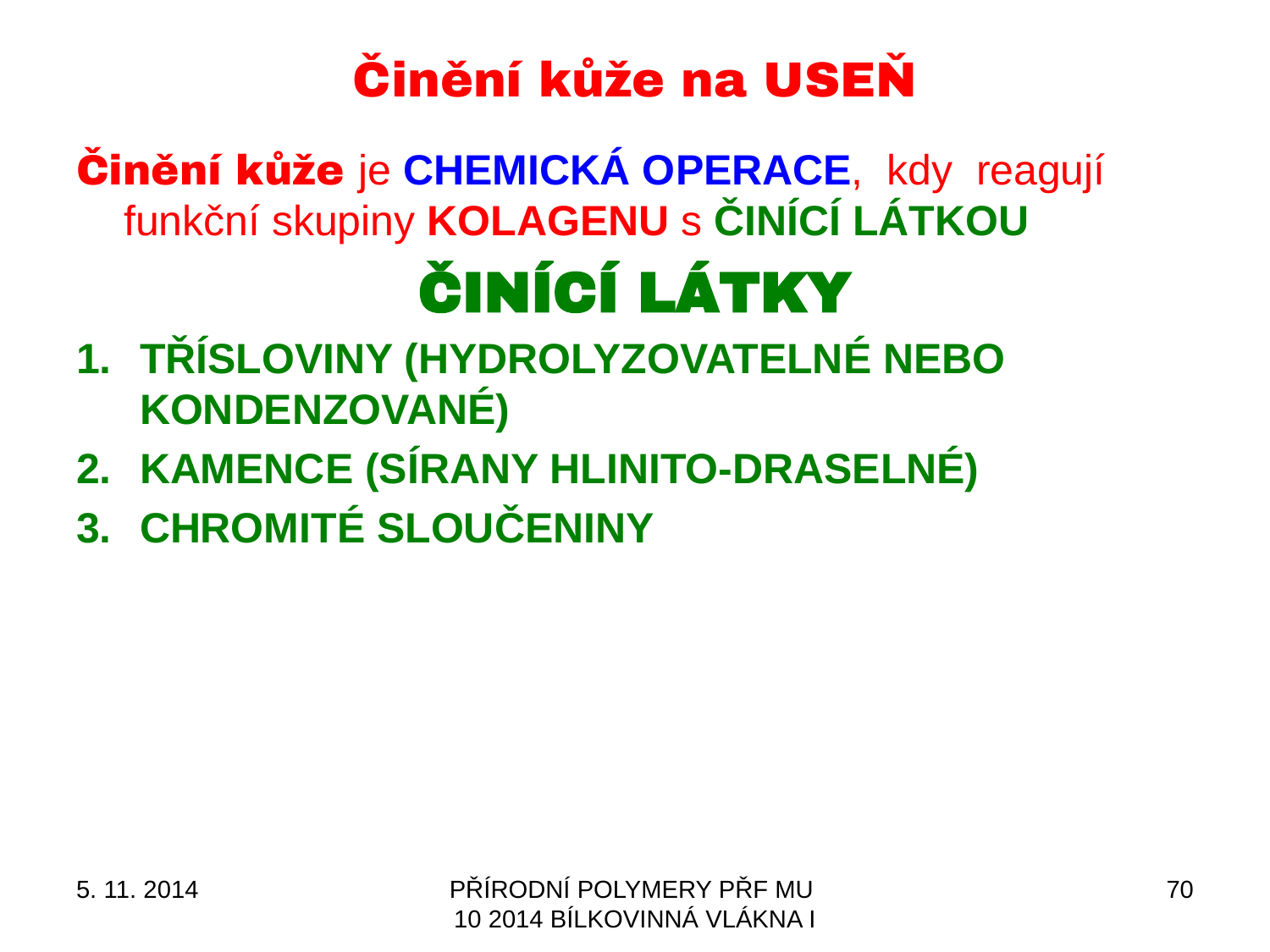

Detail
Technická želatina

# činění kůže na USEŇ
činění kůže je CHEMICKÁ OPERACE,  kdy  reagují funkční skupiny KOLAGENU s činící látkou
činící látky
Třísloviny (HYDROLYZOVATELNÉ NEBO KONDENZOVANÉ)
Kamence (SÍRANY HLINITO-DRASELNÉ)
Chromité sloučeniny
5. 11. 2014
PŘÍRODNÍ POLYMERY PŘF MU  10 2014 BÍLKOVINNÁ VLÁKNA I
70